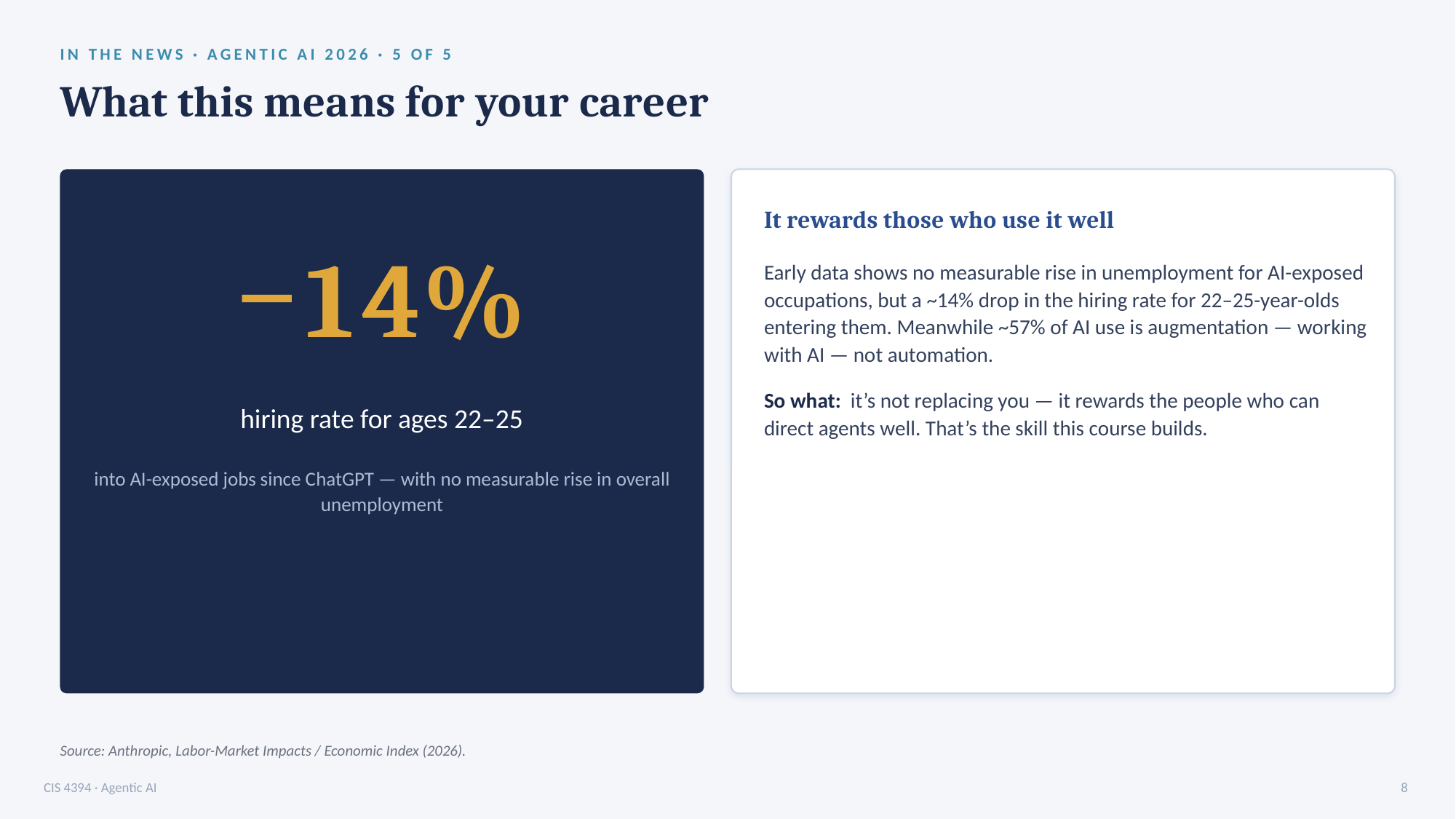

IN THE NEWS · AGENTIC AI 2026 · 5 OF 5
What this means for your career

It rewards those who use it well
‒14%
Early data shows no measurable rise in unemployment for AI-exposed occupations, but a ~14% drop in the hiring rate for 22–25-year-olds entering them. Meanwhile ~57% of AI use is augmentation — working with AI — not automation.
So what:  it’s not replacing you — it rewards the people who can direct agents well. That’s the skill this course builds.
hiring rate for ages 22–25
into AI-exposed jobs since ChatGPT — with no measurable rise in overall unemployment
Source: Anthropic, Labor-Market Impacts / Economic Index (2026).
CIS 4394 · Agentic AI
8